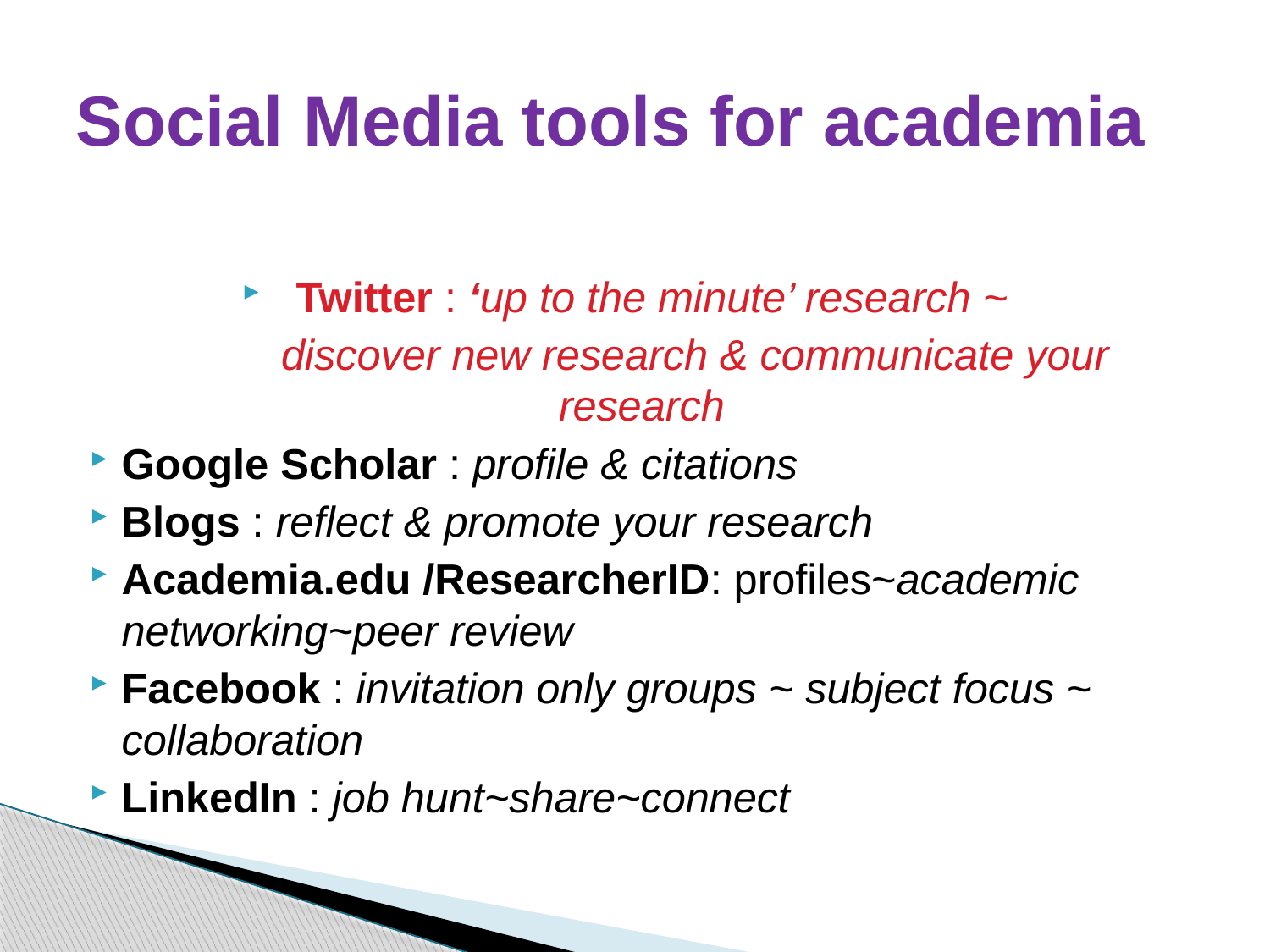

# Social Media tools for academia

Twitter : ‘up to the minute’ research ~
         discover new research & communicate your research
Google Scholar : profile & citations
Blogs : reflect & promote your research
Academia.edu /ResearcherID: profiles~academic networking~peer review
Facebook : invitation only groups ~ subject focus ~ collaboration
LinkedIn : job hunt~share~connect